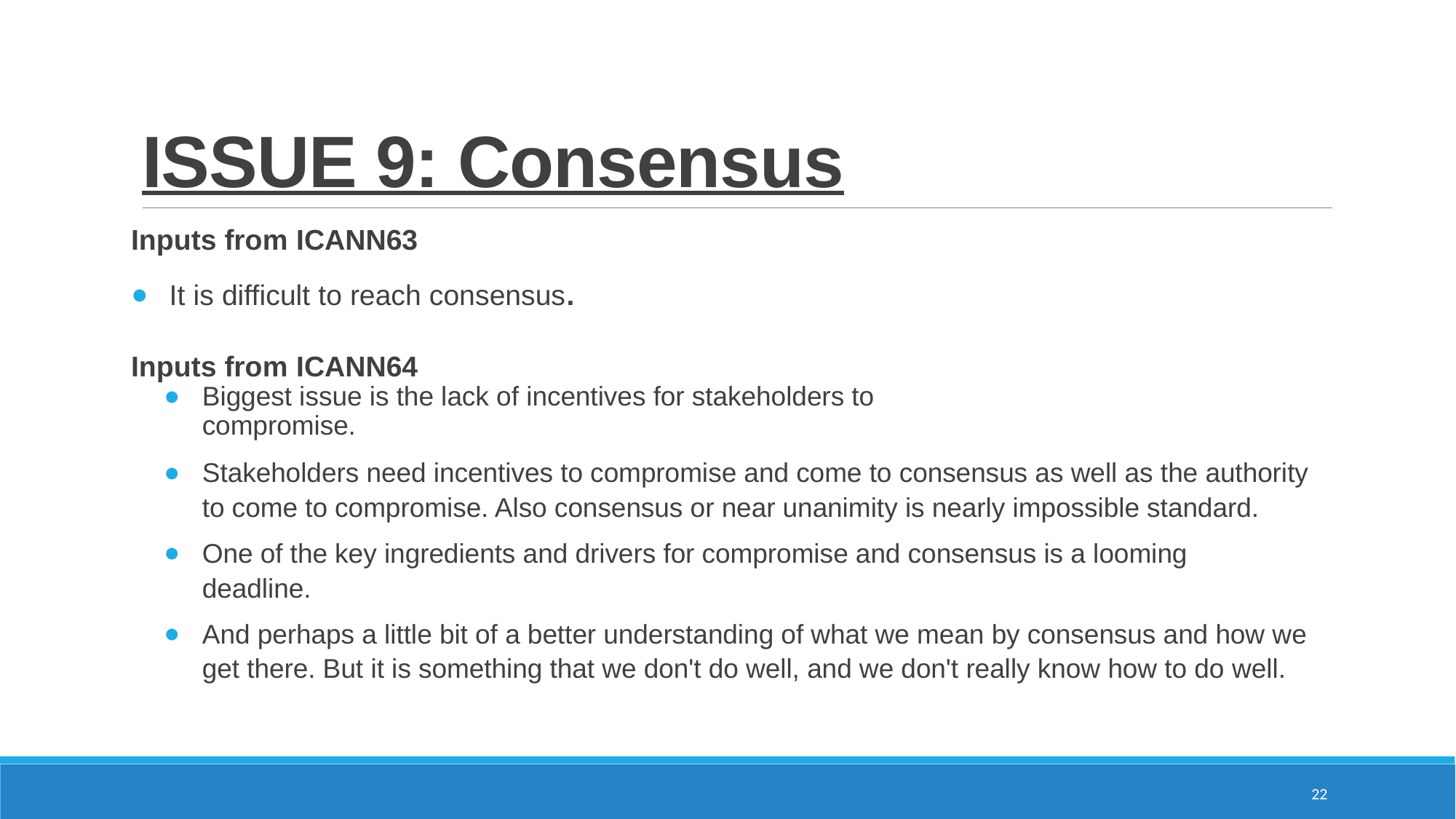

# ISSUE 9: Consensus
Inputs from ICANN63
It is difficult to reach consensus.
Inputs from ICANN64
Biggest issue is the lack of incentives for stakeholders to compromise.
Stakeholders need incentives to compromise and come to consensus as well as the authority to come to compromise. Also consensus or near unanimity is nearly impossible standard.
One of the key ingredients and drivers for compromise and consensus is a looming deadline.
And perhaps a little bit of a better understanding of what we mean by consensus and how we get there. But it is something that we don't do well, and we don't really know how to do well.

22